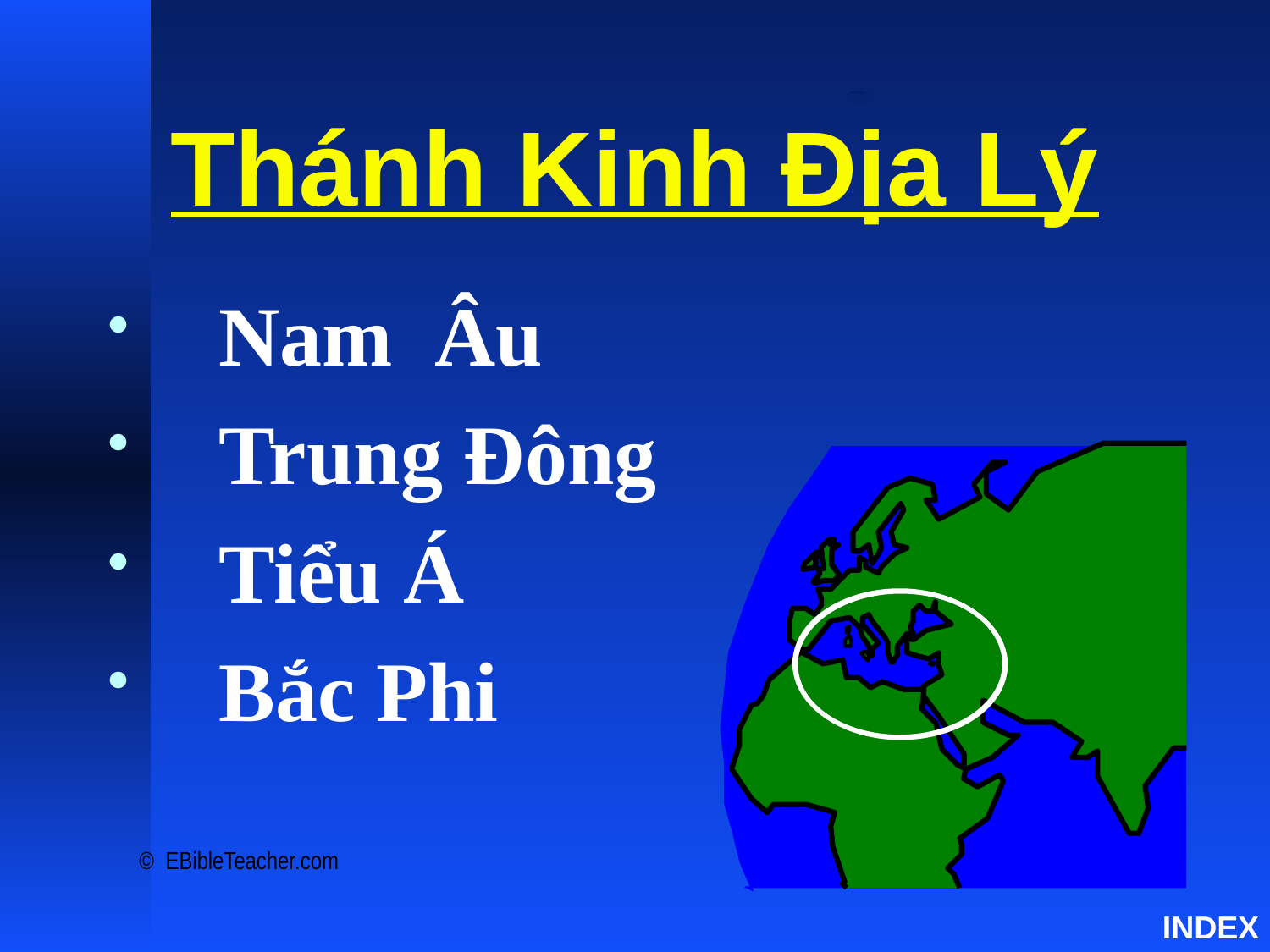

Thánh Kinh Địa Lý
   Nam  Âu
   Trung Đông
   Tiểu Á
   Bắc Phi

©  EBibleTeacher.com
Bible Lands Overview

INDEX